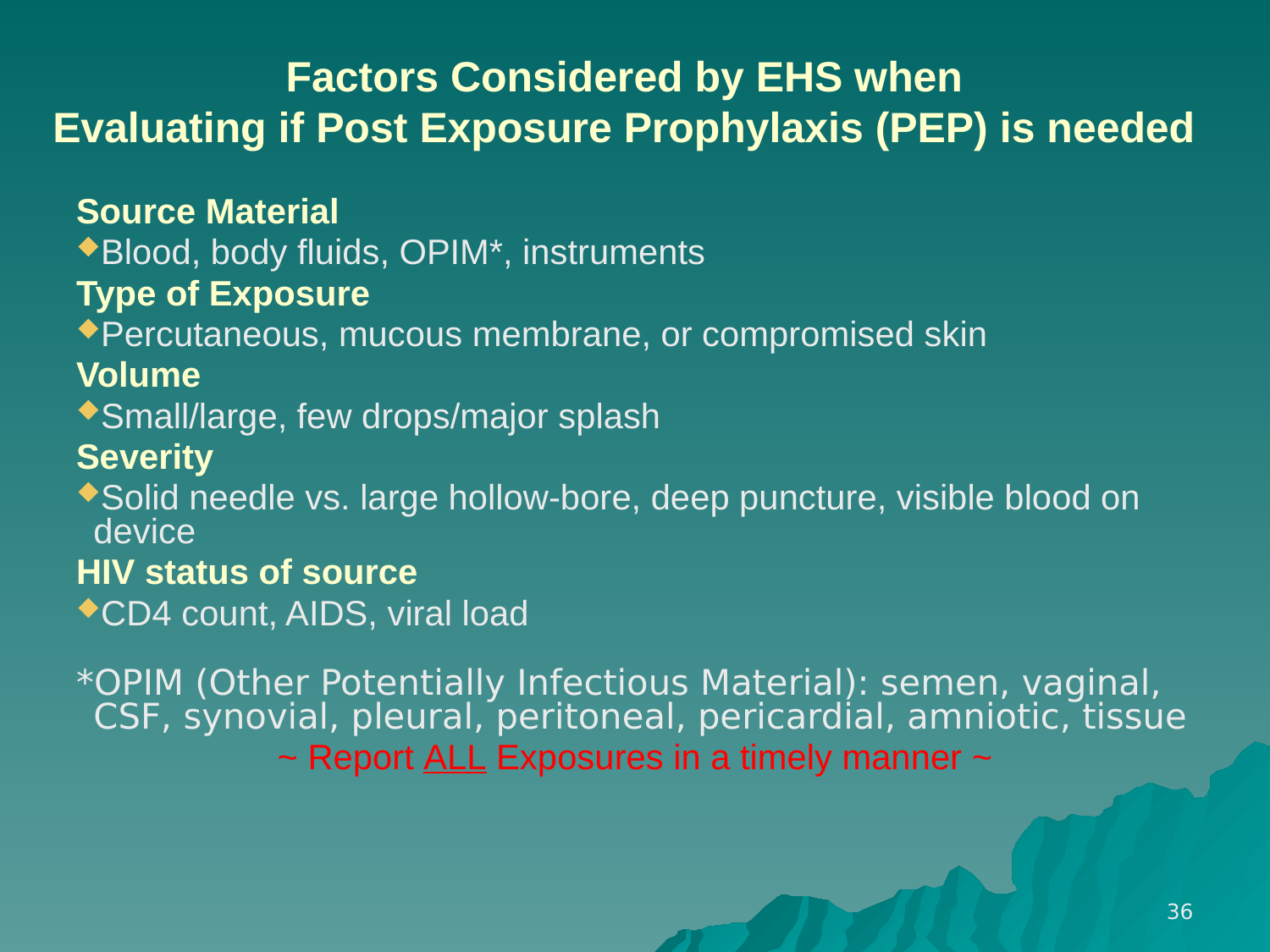

# Factors Considered by EHS when Evaluating if Post Exposure Prophylaxis (PEP) is needed
Source Material
Blood, body fluids, OPIM*, instruments
Type of Exposure
Percutaneous, mucous membrane, or compromised skin
Volume
Small/large, few drops/major splash
Severity
Solid needle vs. large hollow-bore, deep puncture, visible blood on device
HIV status of source
CD4 count, AIDS, viral load

*OPIM (Other Potentially Infectious Material): semen, vaginal, CSF, synovial, pleural, peritoneal, pericardial, amniotic, tissue
~ Report ALL Exposures in a timely manner ~
36